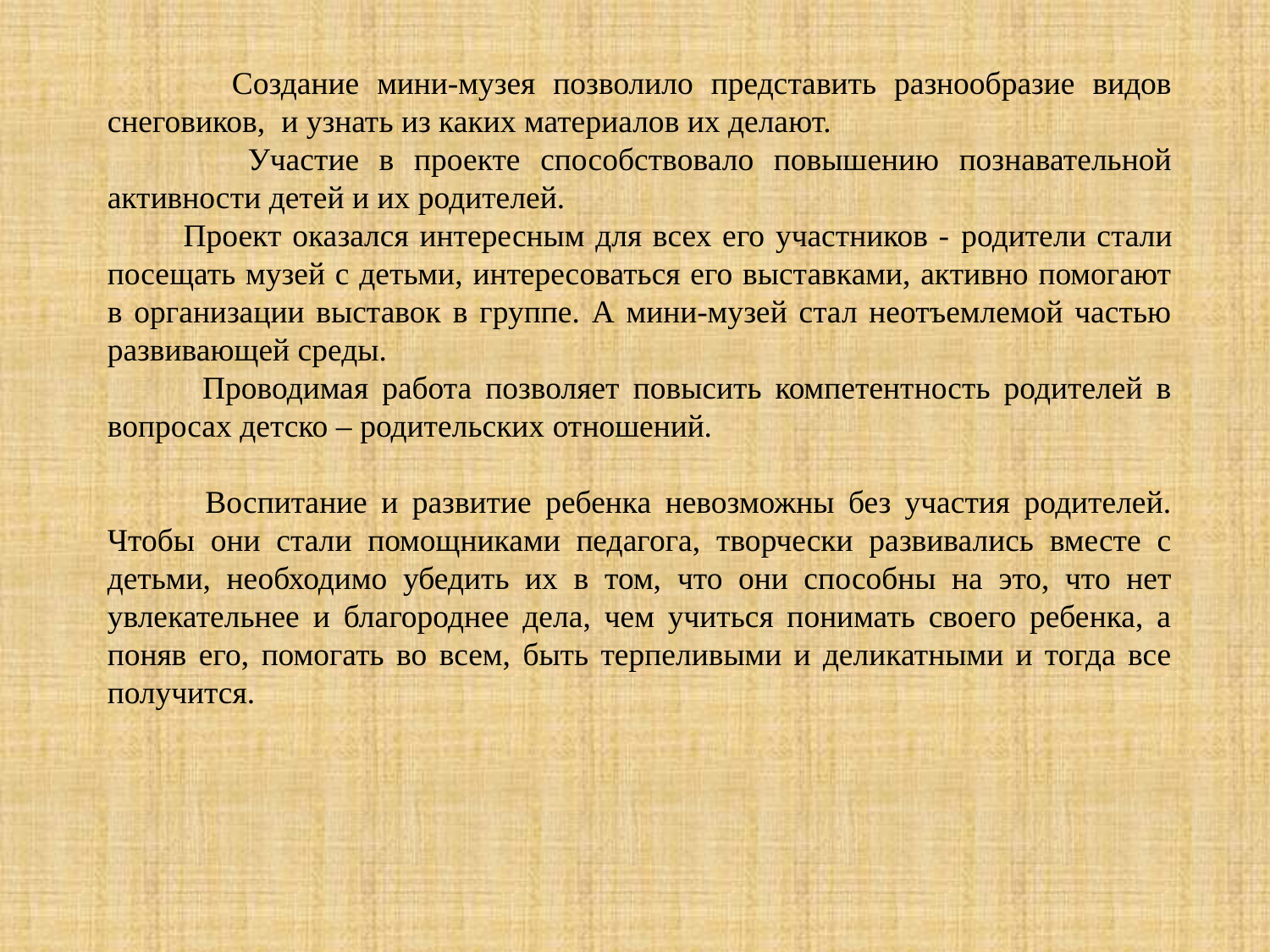

Создание мини-музея позволило представить разнообразие видов снеговиков,  и узнать из каких материалов их делают.
       Участие в проекте способствовало повышению познавательной активности детей и их родителей.
       Проект оказался интересным для всех его участников - родители стали посещать музей с детьми, интересоваться его выставками, активно помогают в организации выставок в группе. А мини-музей стал неотъемлемой частью развивающей среды.
       Проводимая работа позволяет повысить компетентность родителей в вопросах детско – родительских отношений.
 
       Воспитание и развитие ребенка невозможны без участия родителей. Чтобы они стали помощниками педагога, творчески развивались вместе с детьми, необходимо убедить их в том, что они способны на это, что нет увлекательнее и благороднее дела, чем учиться понимать своего ребенка, а поняв его, помогать во всем, быть терпеливыми и деликатными и тогда все получится.